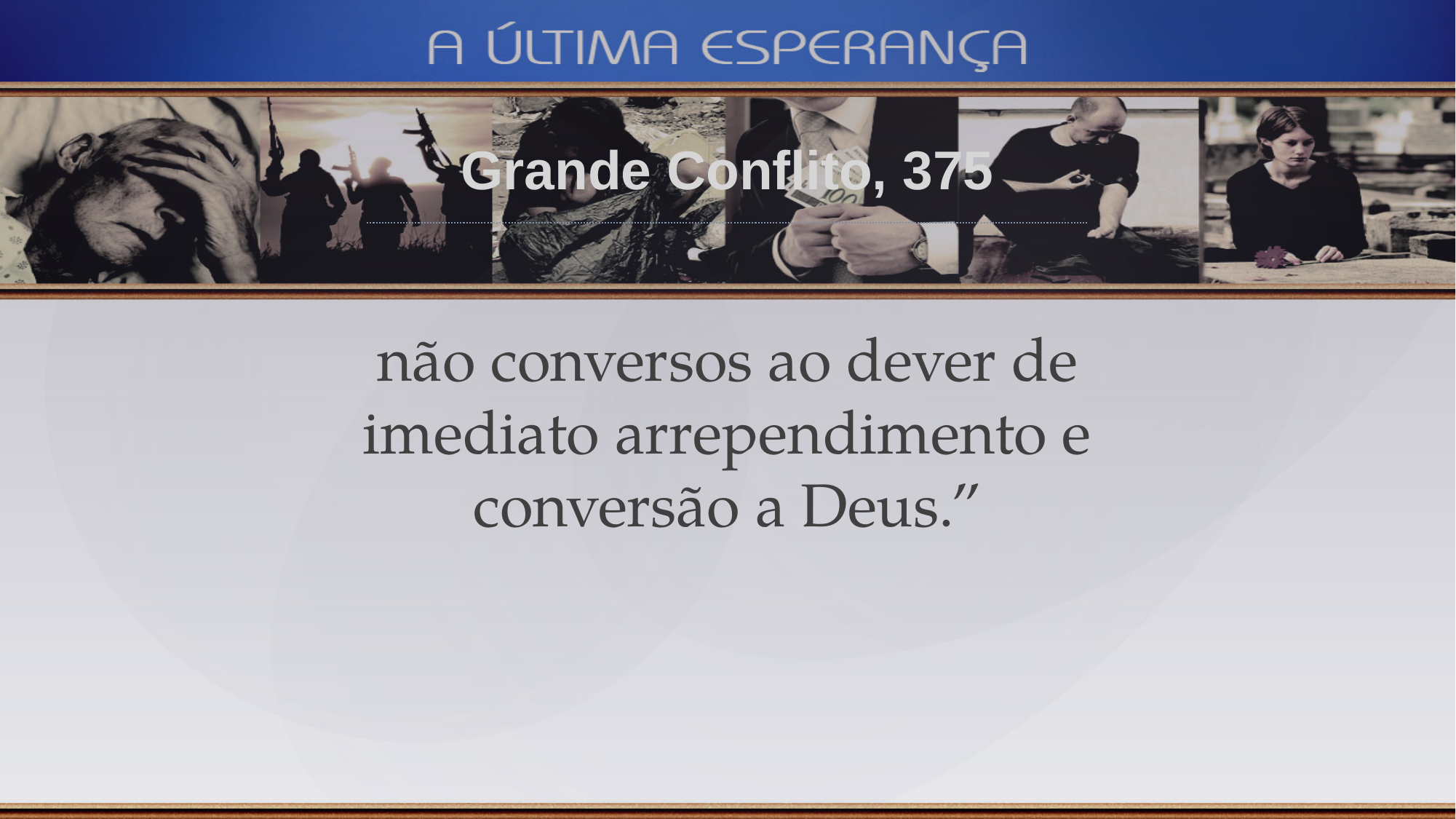

Grande Conflito, 375
não conversos ao dever de imediato arrependimento e conversão a Deus.”